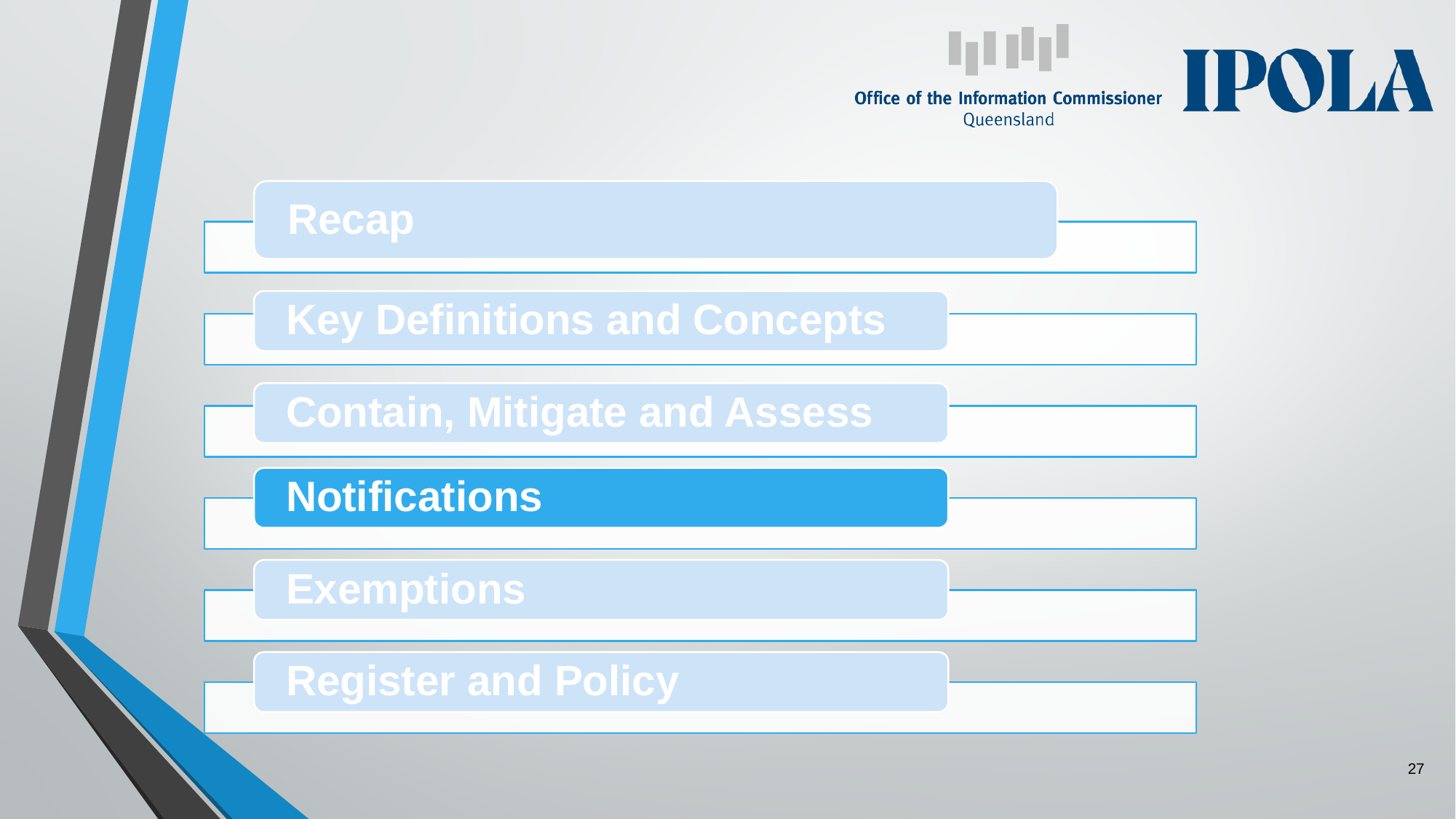

Recap
Key Definitions and Concepts
Contain, Mitigate and Assess
Notifications
Exemptions
Register and Policy
27